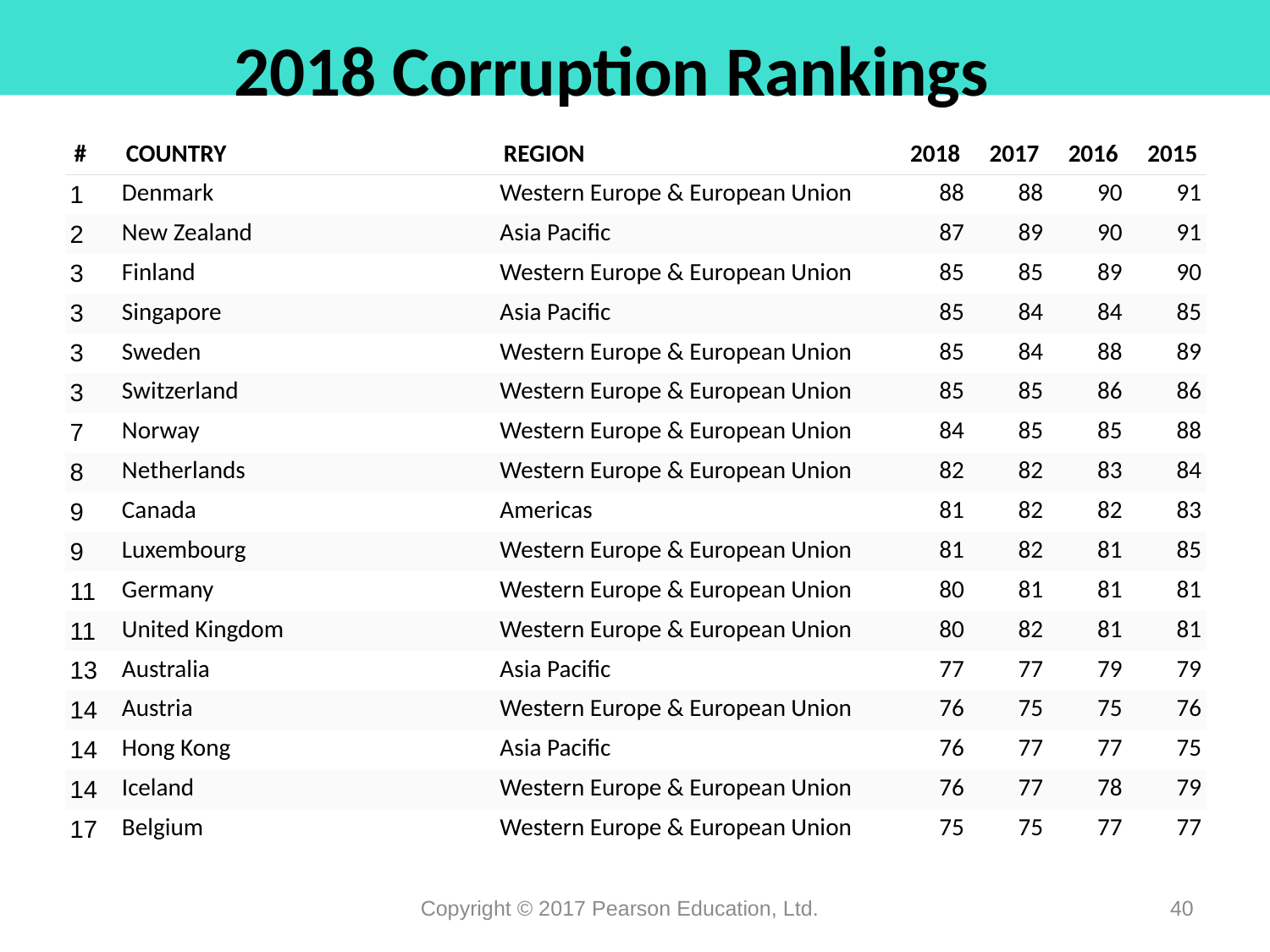

2018 Corruption Rankings
| # | COUNTRY | REGION | 2018 | 2017 | 2016 | 2015 |
| --- | --- | --- | --- | --- | --- | --- |
| 1 | Denmark | Western Europe & European Union | 88 | 88 | 90 | 91 |
| 2 | New Zealand | Asia Pacific | 87 | 89 | 90 | 91 |
| 3 | Finland | Western Europe & European Union | 85 | 85 | 89 | 90 |
| 3 | Singapore | Asia Pacific | 85 | 84 | 84 | 85 |
| 3 | Sweden | Western Europe & European Union | 85 | 84 | 88 | 89 |
| 3 | Switzerland | Western Europe & European Union | 85 | 85 | 86 | 86 |
| 7 | Norway | Western Europe & European Union | 84 | 85 | 85 | 88 |
| 8 | Netherlands | Western Europe & European Union | 82 | 82 | 83 | 84 |
| 9 | Canada | Americas | 81 | 82 | 82 | 83 |
| 9 | Luxembourg | Western Europe & European Union | 81 | 82 | 81 | 85 |
| 11 | Germany | Western Europe & European Union | 80 | 81 | 81 | 81 |
| 11 | United Kingdom | Western Europe & European Union | 80 | 82 | 81 | 81 |
| 13 | Australia | Asia Pacific | 77 | 77 | 79 | 79 |
| 14 | Austria | Western Europe & European Union | 76 | 75 | 75 | 76 |
| 14 | Hong Kong | Asia Pacific | 76 | 77 | 77 | 75 |
| 14 | Iceland | Western Europe & European Union | 76 | 77 | 78 | 79 |
| 17 | Belgium | Western Europe & European Union | 75 | 75 | 77 | 77 |
Copyright © 2017 Pearson Education, Ltd.
40